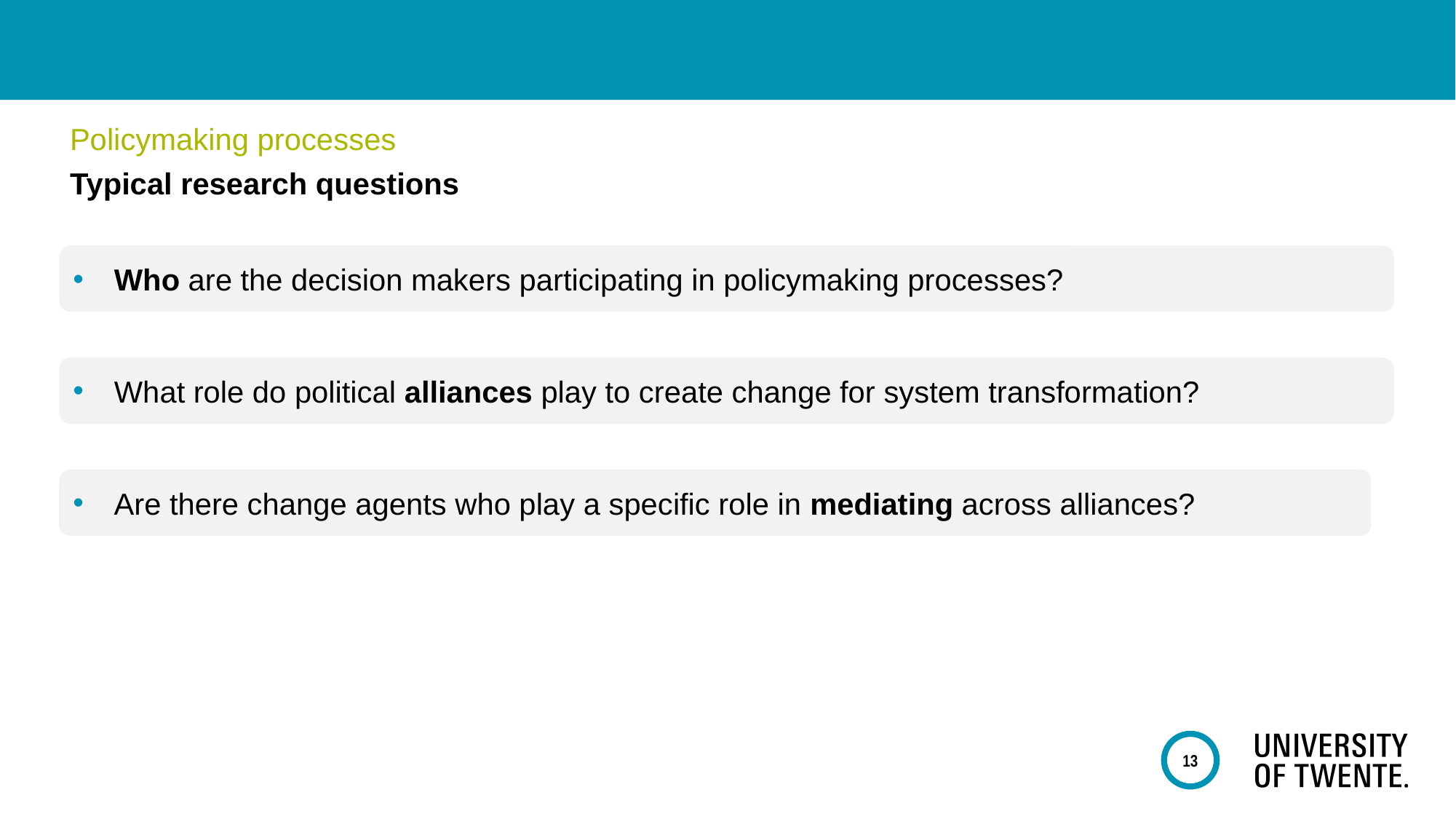

Policymaking processes
Typical research questions

Who are the decision makers participating in policymaking processes?
What role do political alliances play to create change for system transformation?
Are there change agents who play a specific role in mediating across alliances?
13